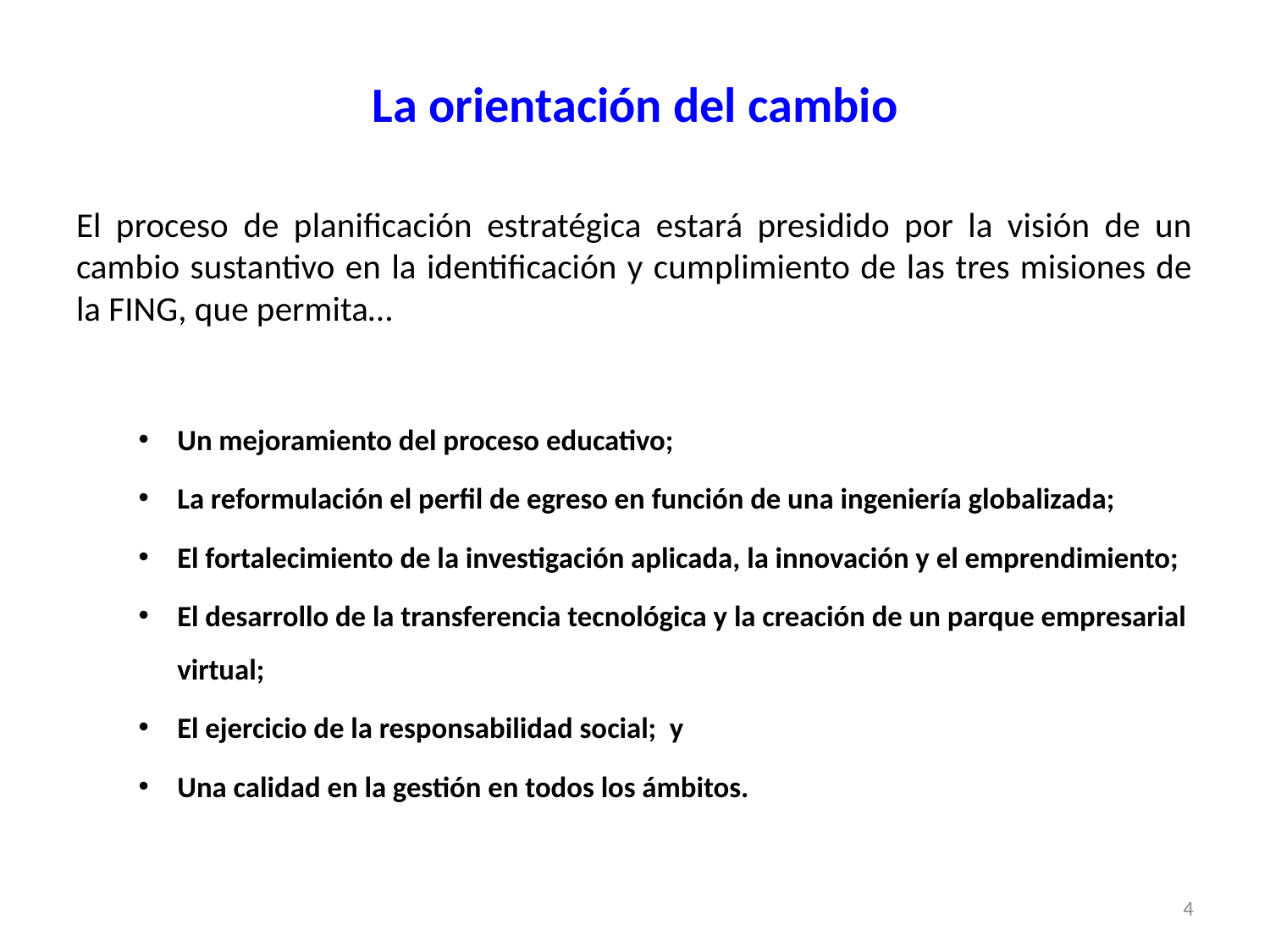

# La orientación del cambio
El proceso de planificación estratégica estará presidido por la visión de un cambio sustantivo en la identificación y cumplimiento de las tres misiones de la FING, que permita…

Un mejoramiento del proceso educativo;
La reformulación el perfil de egreso en función de una ingeniería globalizada;
El fortalecimiento de la investigación aplicada, la innovación y el emprendimiento;
El desarrollo de la transferencia tecnológica y la creación de un parque empresarial virtual;
El ejercicio de la responsabilidad social;  y
Una calidad en la gestión en todos los ámbitos.

4